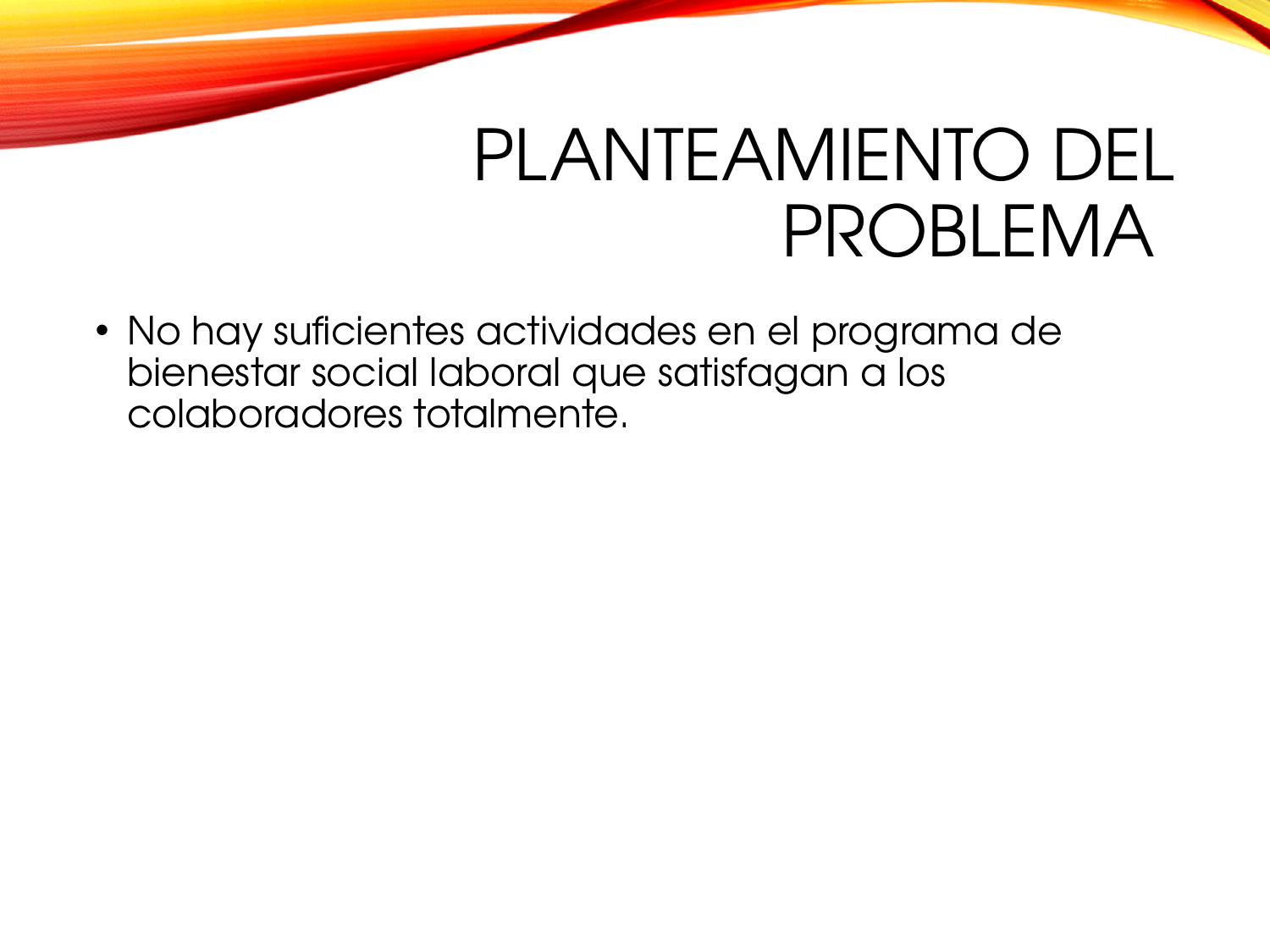

# Planteamiento del problema
No hay suficientes actividades en el programa de bienestar social laboral que satisfagan a los colaboradores totalmente.